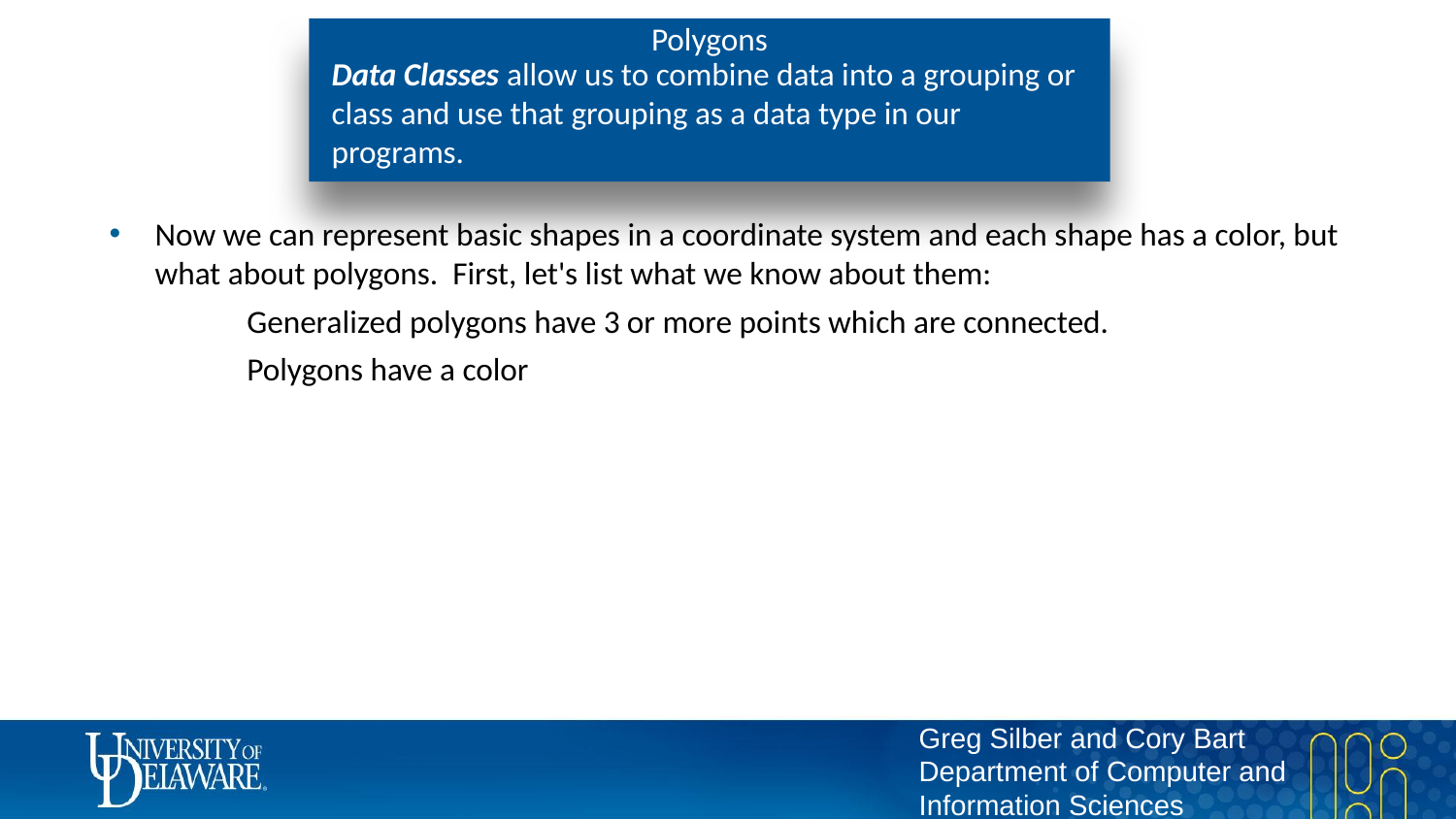

# Polygons
Data Classes allow us to combine data into a grouping or class and use that grouping as a data type in our programs.
Now we can represent basic shapes in a coordinate system and each shape has a color, but what about polygons.  First, let's list what we know about them:
Generalized polygons have 3 or more points which are connected.
Polygons have a color